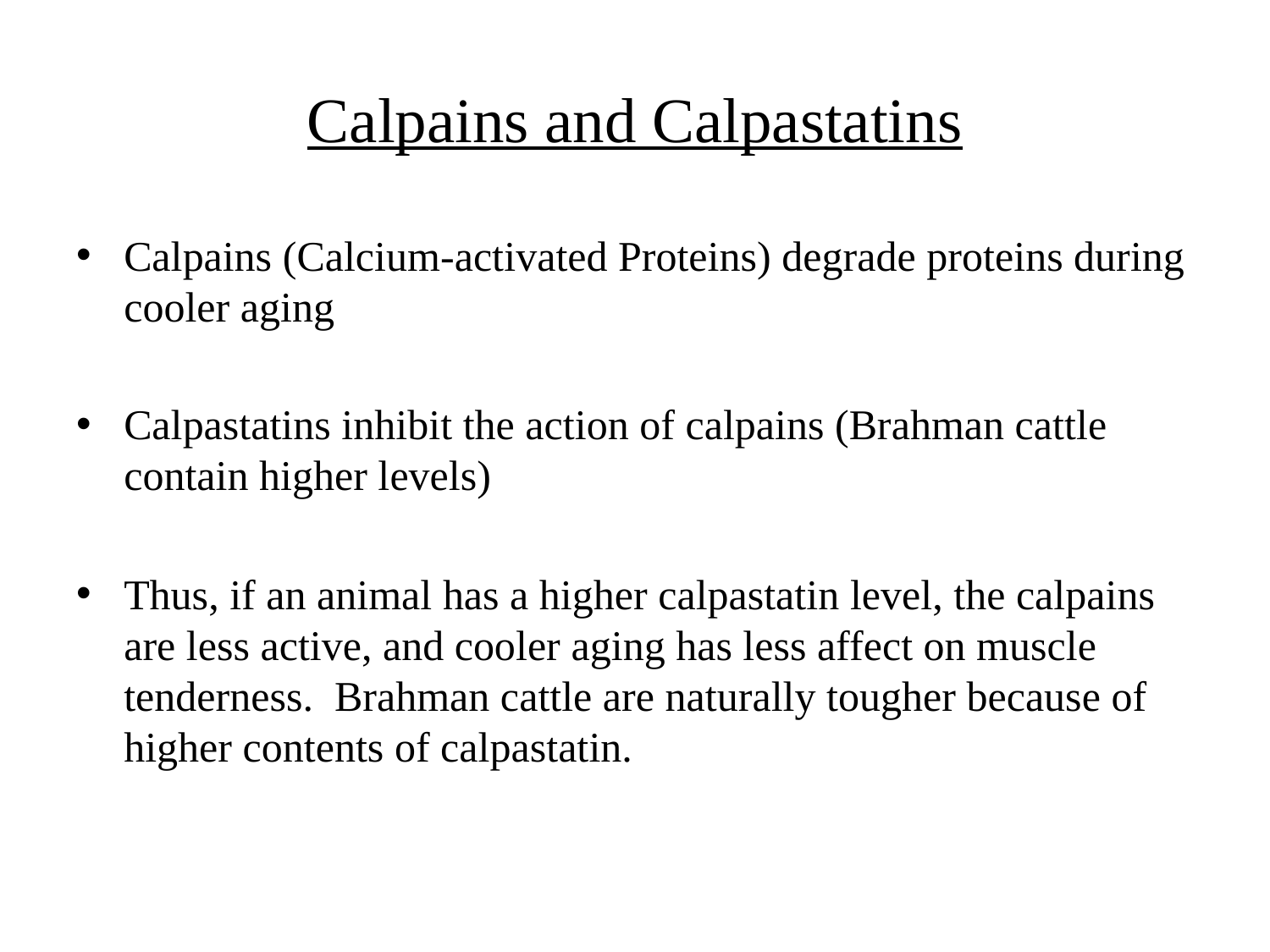

# Calpains and Calpastatins
Calpains (Calcium-activated Proteins) degrade proteins during cooler aging

Calpastatins inhibit the action of calpains (Brahman cattle contain higher levels)

Thus, if an animal has a higher calpastatin level, the calpains are less active, and cooler aging has less affect on muscle tenderness.  Brahman cattle are naturally tougher because of higher contents of calpastatin.